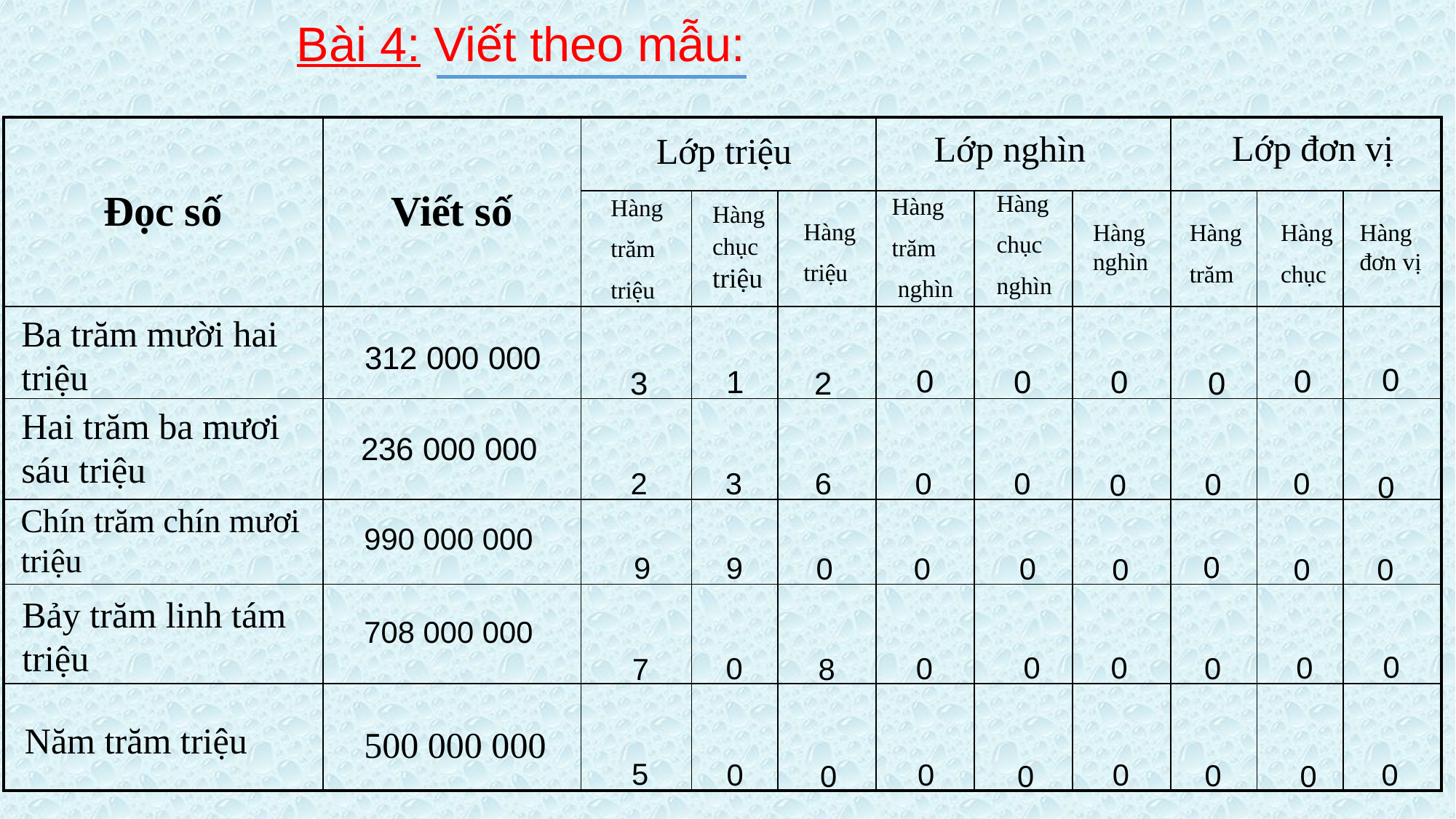

Bài 4: Viết theo mẫu:
| Đọc số | Viết số |  |  |  |  |  |  |  |  |  |
| --- | --- | --- | --- | --- | --- | --- | --- | --- | --- | --- |
|  |  |  |  |  |  |  |  |  |  |  |
|  |  |  |  |  |  |  |  |  |  |  |
|  |  |  |  |  |  |  |  |  |  |  |
|  |  |  |  |  |  |  |  |  |  |  |
|  |  |  |  |  |  |  |  |  |  |  |
|  |  |  |  |  |  |  |  |  |  |  |
Lớp đơn vị
Lớp nghìn
Lớp triệu
Hàng
chục
nghìn
Hàng
trăm
 nghìn
Hàng
trăm
triệu
Hàng chục triệu
Hàng
triệu
Hàng nghìn
Hàng
trăm
Hàng
chục
Hàng đơn vị
Ba trăm mười hai triệu

312 000 000

0
0
0
0
0
1
2
3
0
Hai trăm ba mươi sáu triệu
236 000 000

2
3
6
0
0
0
0
0
0
Chín trăm chín mươi triệu
990 000 000
0
9
9
0
0
0
0
0
0
Bảy trăm linh tám triệu
708 000 000
0
0
0
0
0
0
0
7
8
Năm trăm triệu
500 000 000
5
0
0
0
0
0
0
0
0